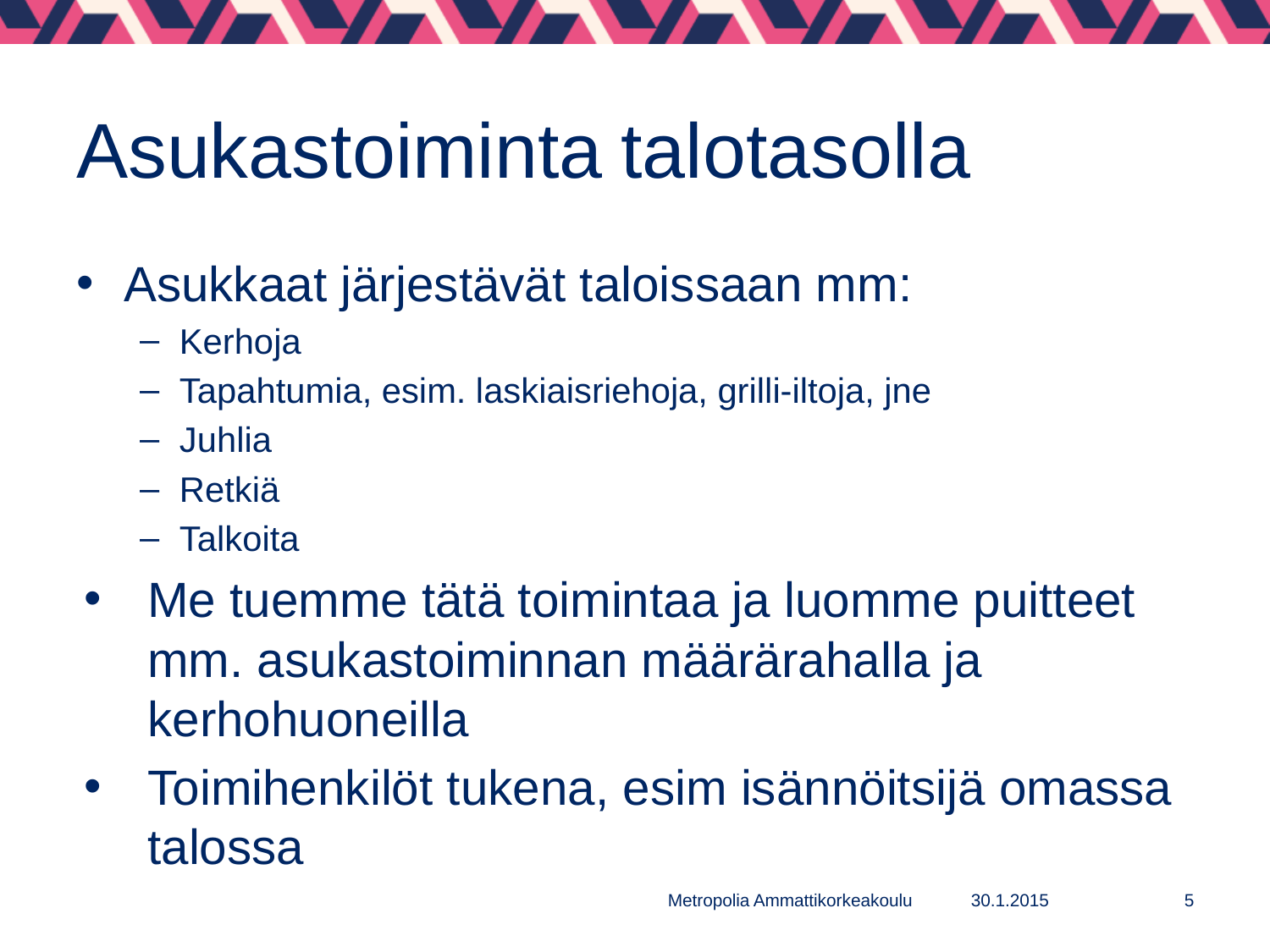

# Asukastoiminta talotasolla
Asukkaat järjestävät taloissaan mm:
Kerhoja
Tapahtumia, esim. laskiaisriehoja, grilli-iltoja, jne
Juhlia
Retkiä
Talkoita
Me tuemme tätä toimintaa ja luomme puitteet mm. asukastoiminnan määrärahalla ja kerhohuoneilla
Toimihenkilöt tukena, esim isännöitsijä omassa talossa
Metropolia Ammattikorkeakoulu
30.1.2015
5